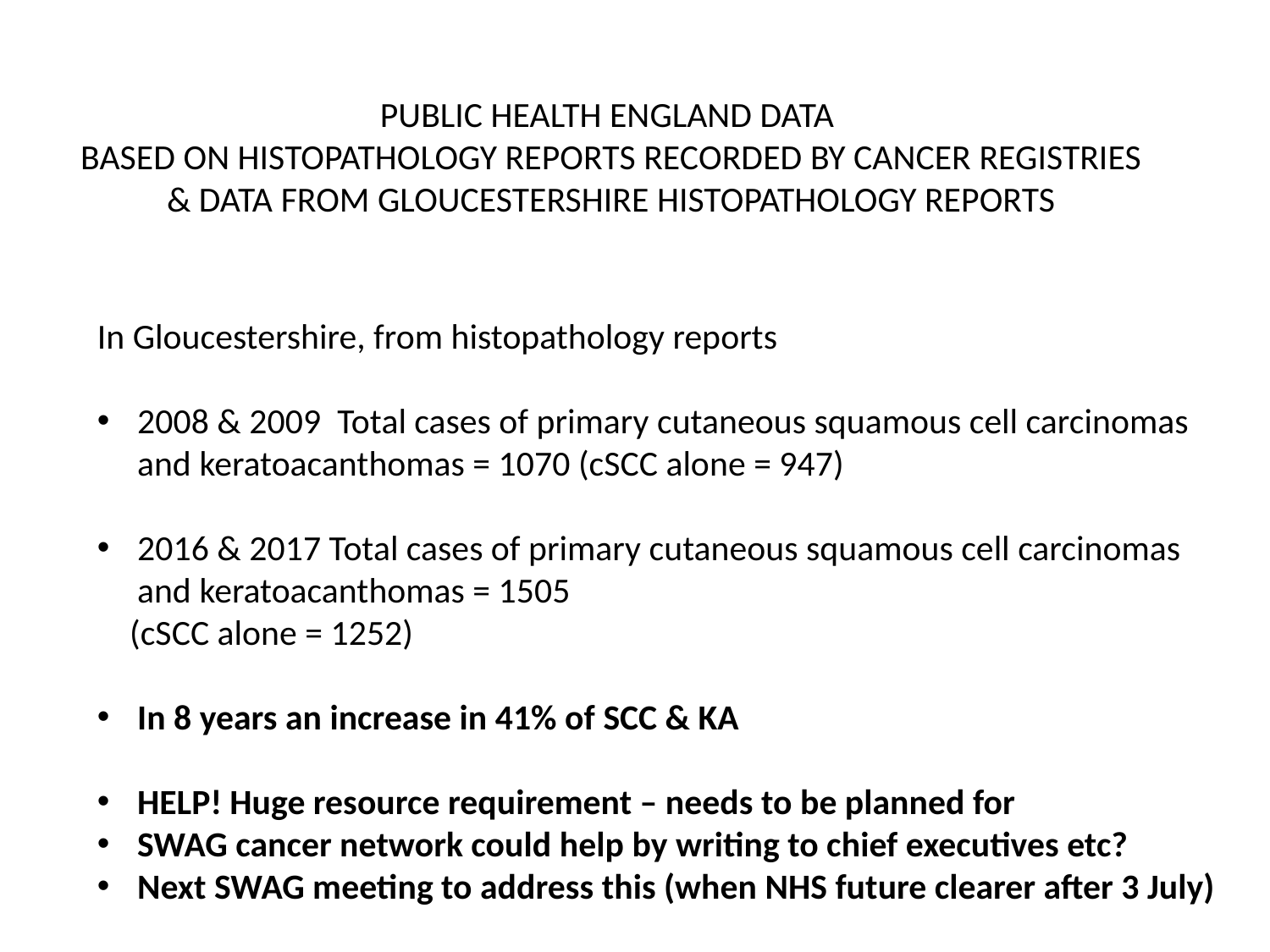

PUBLIC HEALTH ENGLAND DATA
BASED ON HISTOPATHOLOGY REPORTS RECORDED BY CANCER REGISTRIES
& DATA FROM GLOUCESTERSHIRE HISTOPATHOLOGY REPORTS

In Gloucestershire, from histopathology reports

2008 & 2009  Total cases of primary cutaneous squamous cell carcinomas and keratoacanthomas = 1070 (cSCC alone = 947)

2016 & 2017 Total cases of primary cutaneous squamous cell carcinomas and keratoacanthomas = 1505
    (cSCC alone = 1252)

In 8 years an increase in 41% of SCC & KA

HELP! Huge resource requirement – needs to be planned for
SWAG cancer network could help by writing to chief executives etc?
Next SWAG meeting to address this (when NHS future clearer after 3 July)